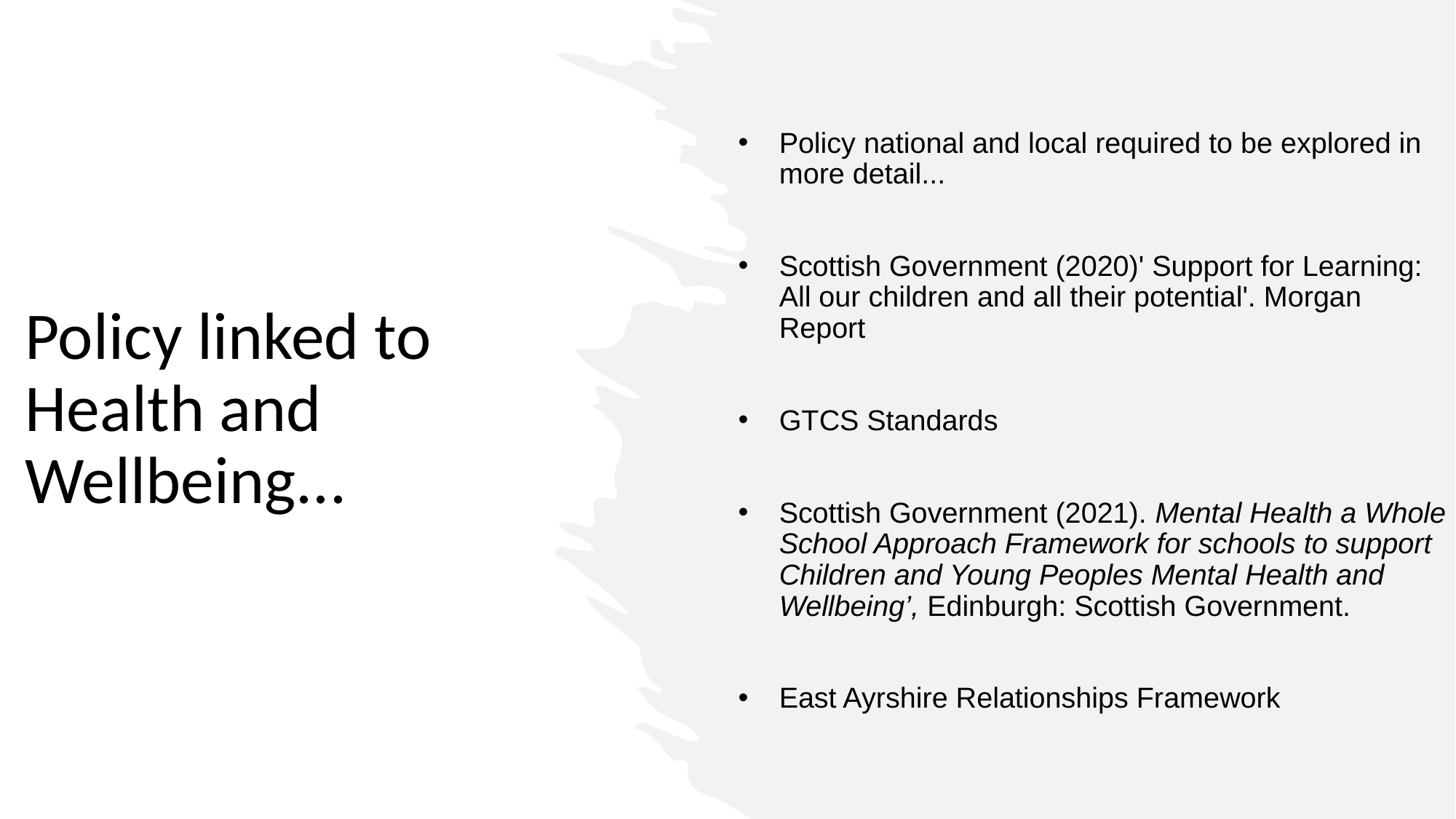

Policy national and local required to be explored in more detail...

Scottish Government (2020)' Support for Learning: All our children and all their potential'. Morgan Report

GTCS Standards

Scottish Government (2021). Mental Health a Whole School Approach Framework for schools to support Children and Young Peoples Mental Health and Wellbeing’, Edinburgh: Scottish Government.

East Ayrshire Relationships Framework
# Policy linked to Health and Wellbeing...